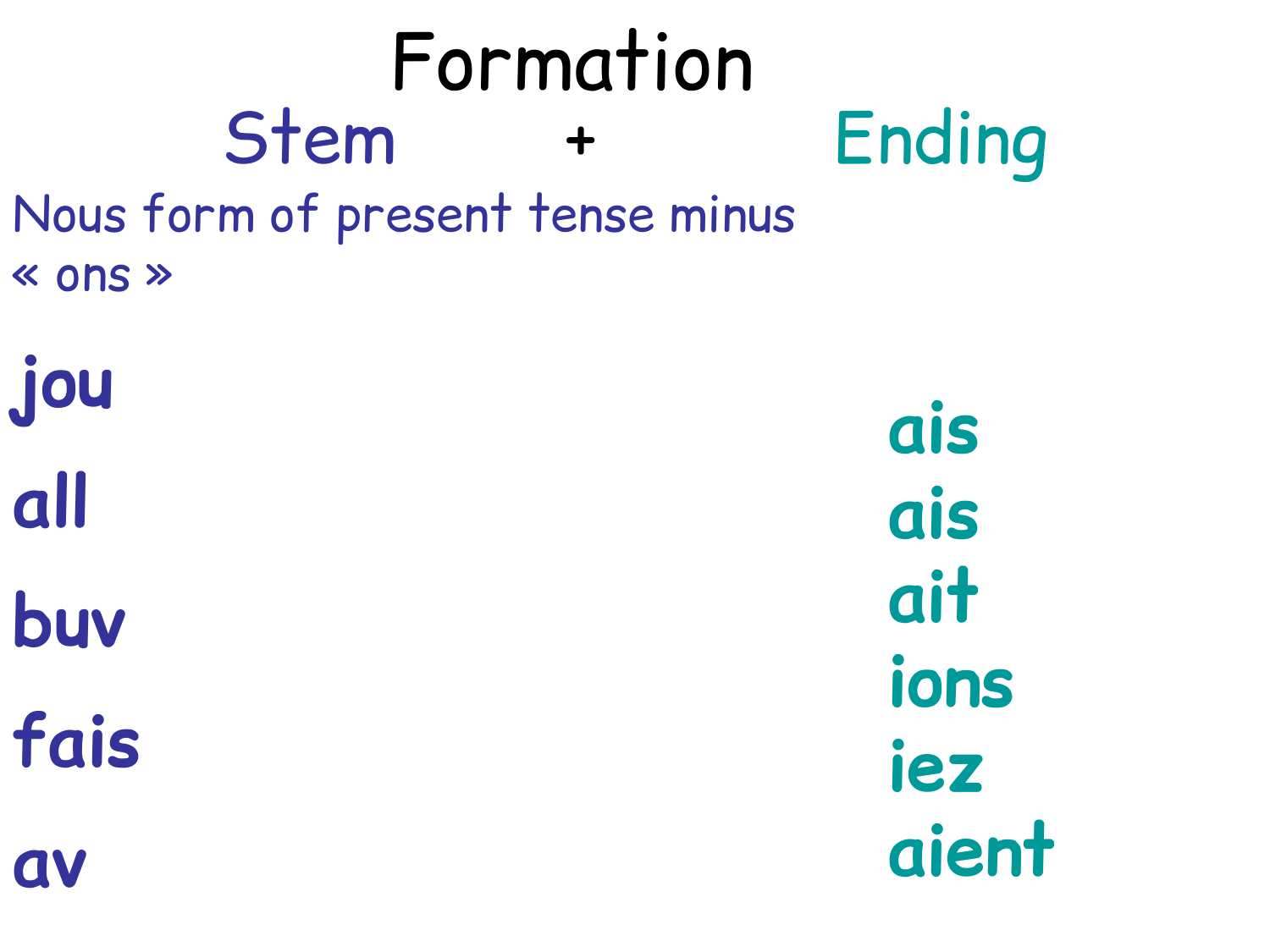

Formation
Stem        +           Ending

Nous form of present tense minus « ons »
jou
all
buv
fais
av

ais
ais
ait
ions
iez
aient